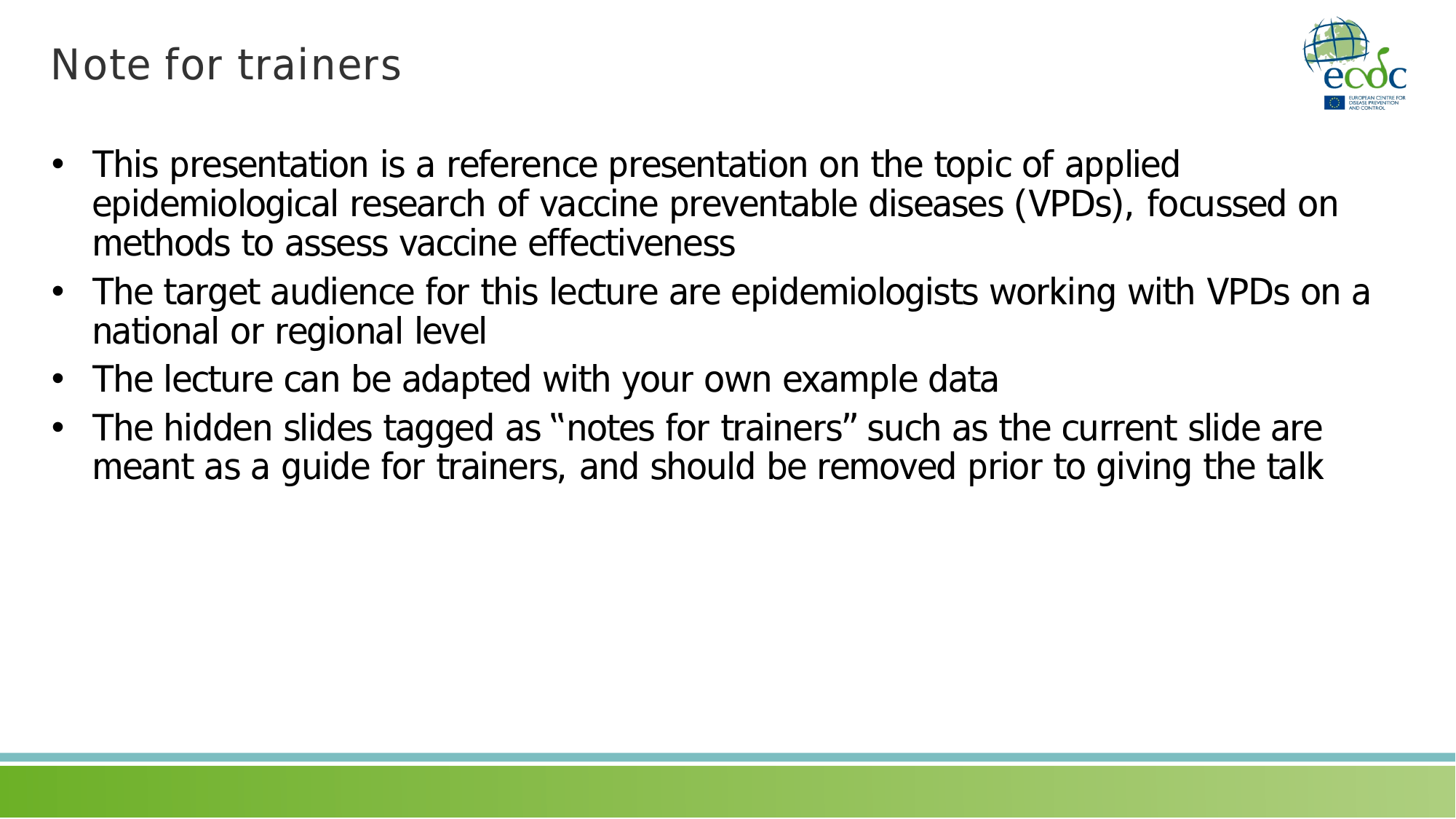

# Note for trainers
This presentation is a reference presentation on the topic of applied epidemiological research of vaccine preventable diseases (VPDs), focussed on methods to assess vaccine effectiveness
The target audience for this lecture are epidemiologists working with VPDs on a national or regional level
The lecture can be adapted with your own example data
The hidden slides tagged as “notes for trainers” such as the current slide are meant as a guide for trainers, and should be removed prior to giving the talk